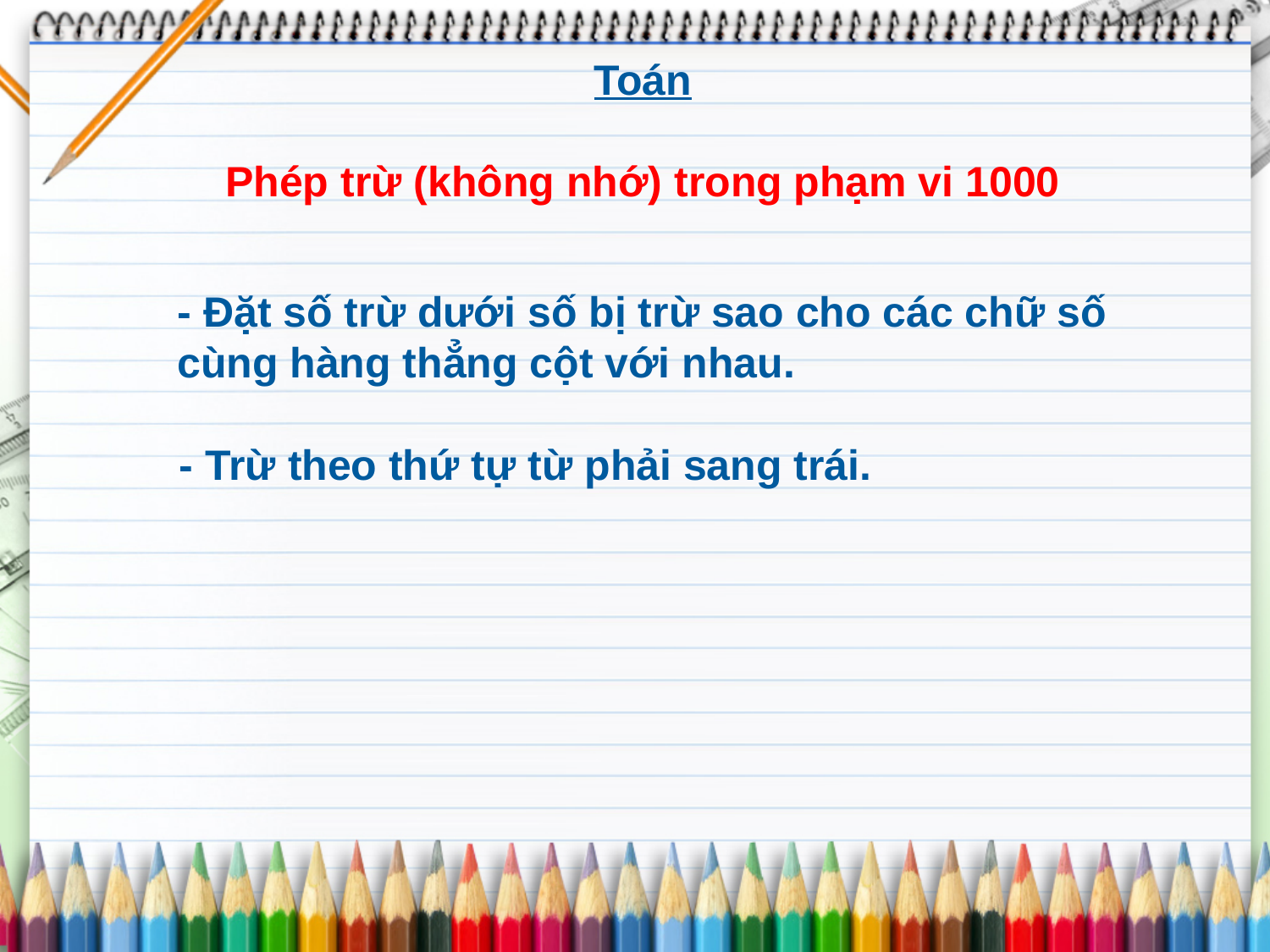

Toán

Phép trừ (không nhớ) trong phạm vi 1000
- Đặt số trừ dưới số bị trừ sao cho các chữ số cùng hàng thẳng cột với nhau.
- Trừ theo thứ tự từ phải sang trái.